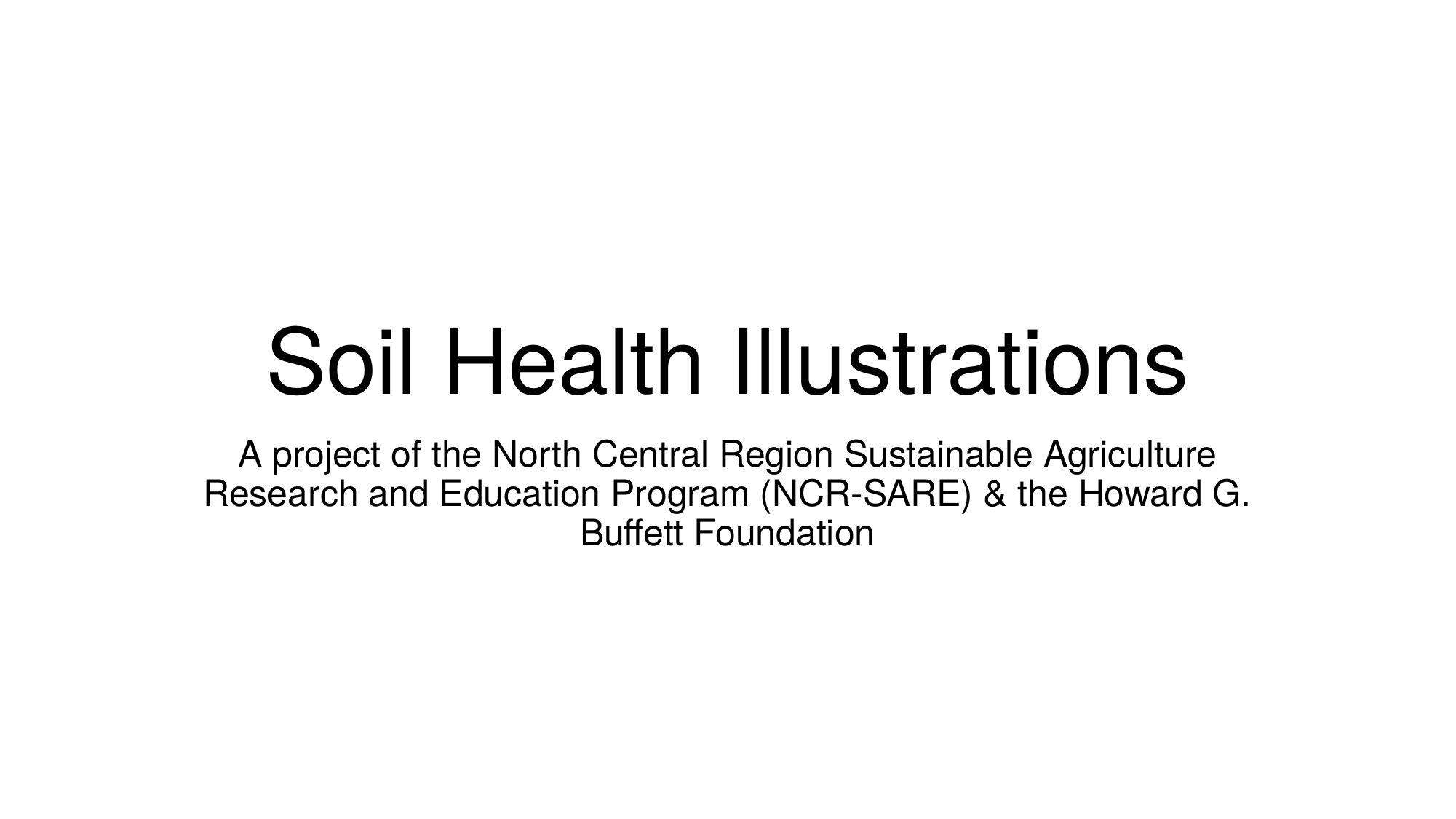

# Soil Health Illustrations
A project of the North Central Region Sustainable Agriculture Research and Education Program (NCR-SARE) & the Howard G. Buffett Foundation